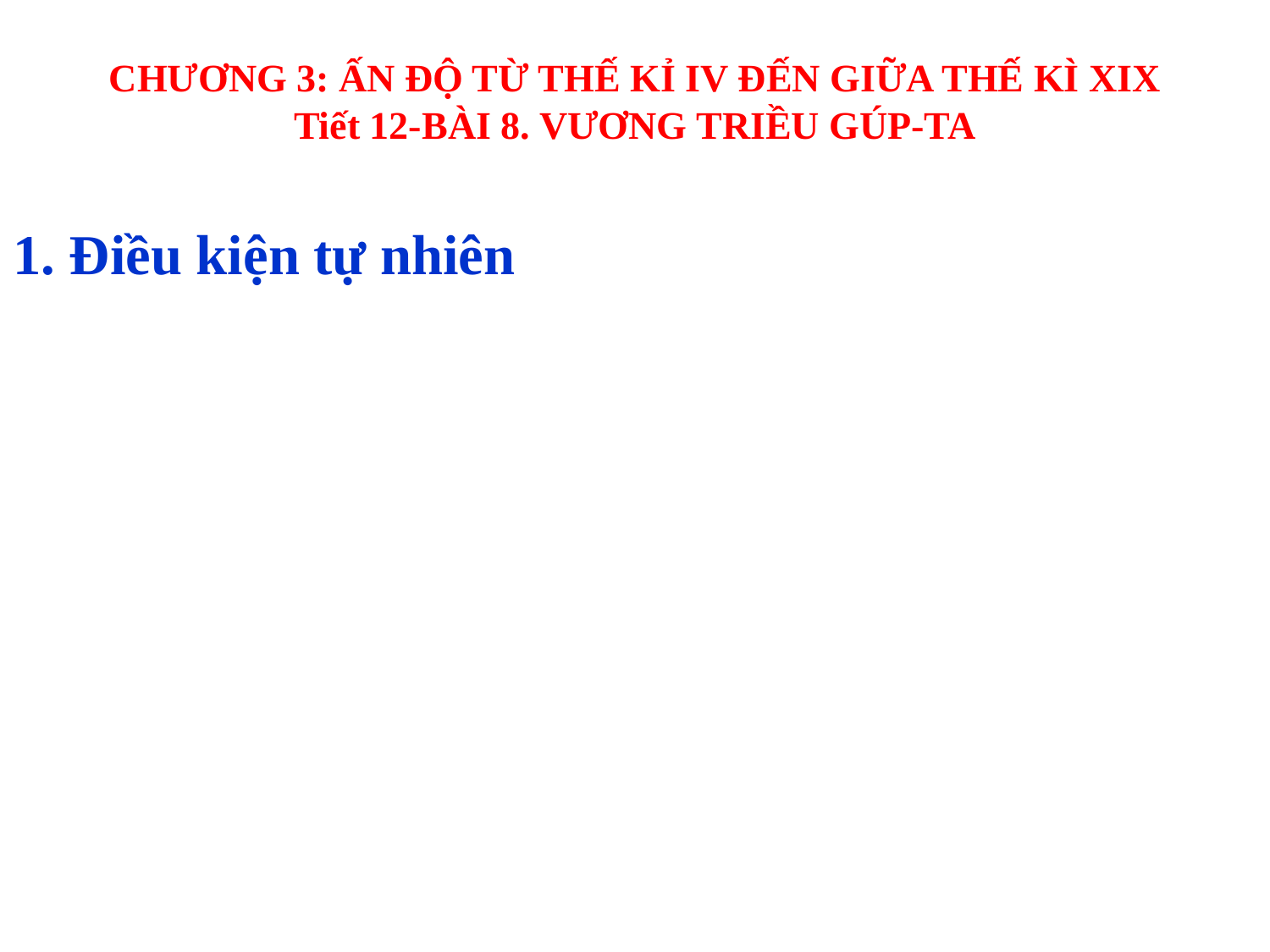

# CHƯƠNG 3: ẤN ĐỘ TỪ THẾ KỈ IV ĐẾN GIỮA THẾ KÌ XIX Tiết 12-BÀI 8. VƯƠNG TRIỀU GÚP-TA
1. Điều kiện tự nhiên